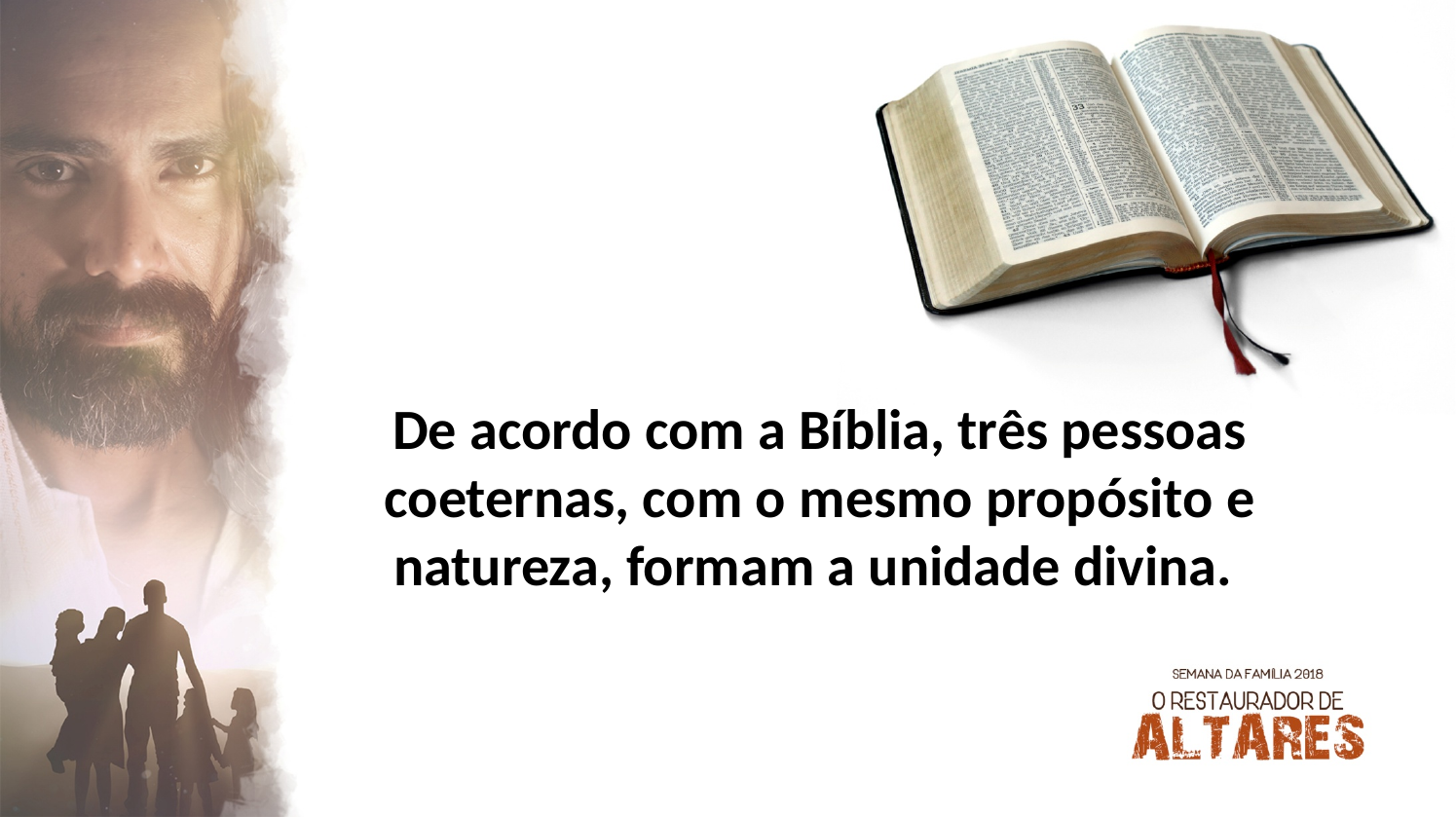

De acordo com a Bíblia, três pessoas coeternas, com o mesmo propósito e natureza, formam a unidade divina.